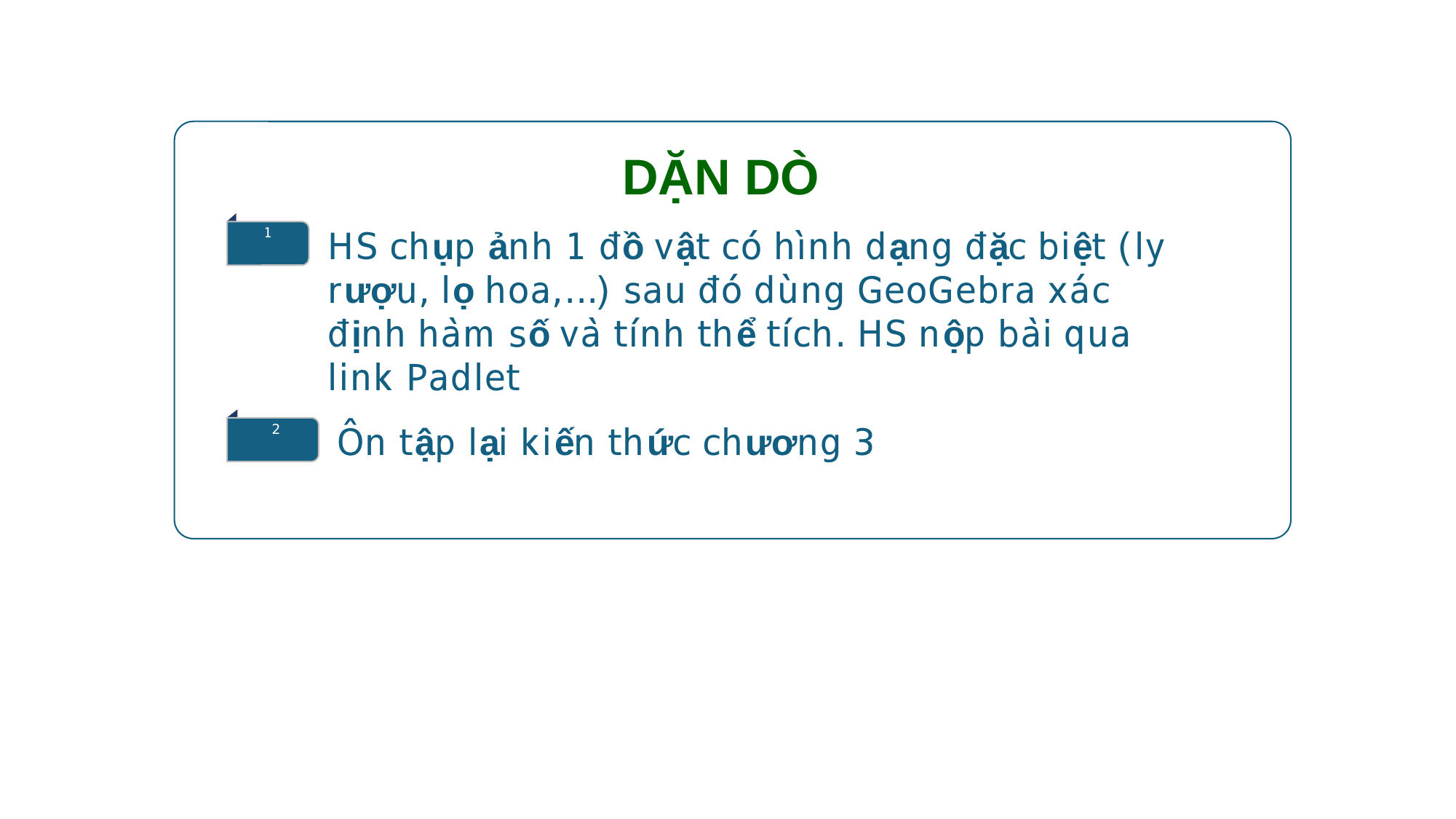

DẶN DÒ

1
HS chụp ảnh 1 đồ vật có hình dạng đặc biệt (ly rượu, lọ hoa,...) sau đó dùng GeoGebra xác định hàm số và tính thể tích. HS nộp bài qua link Padlet

2
Ôn tập lại kiến thức chương 3